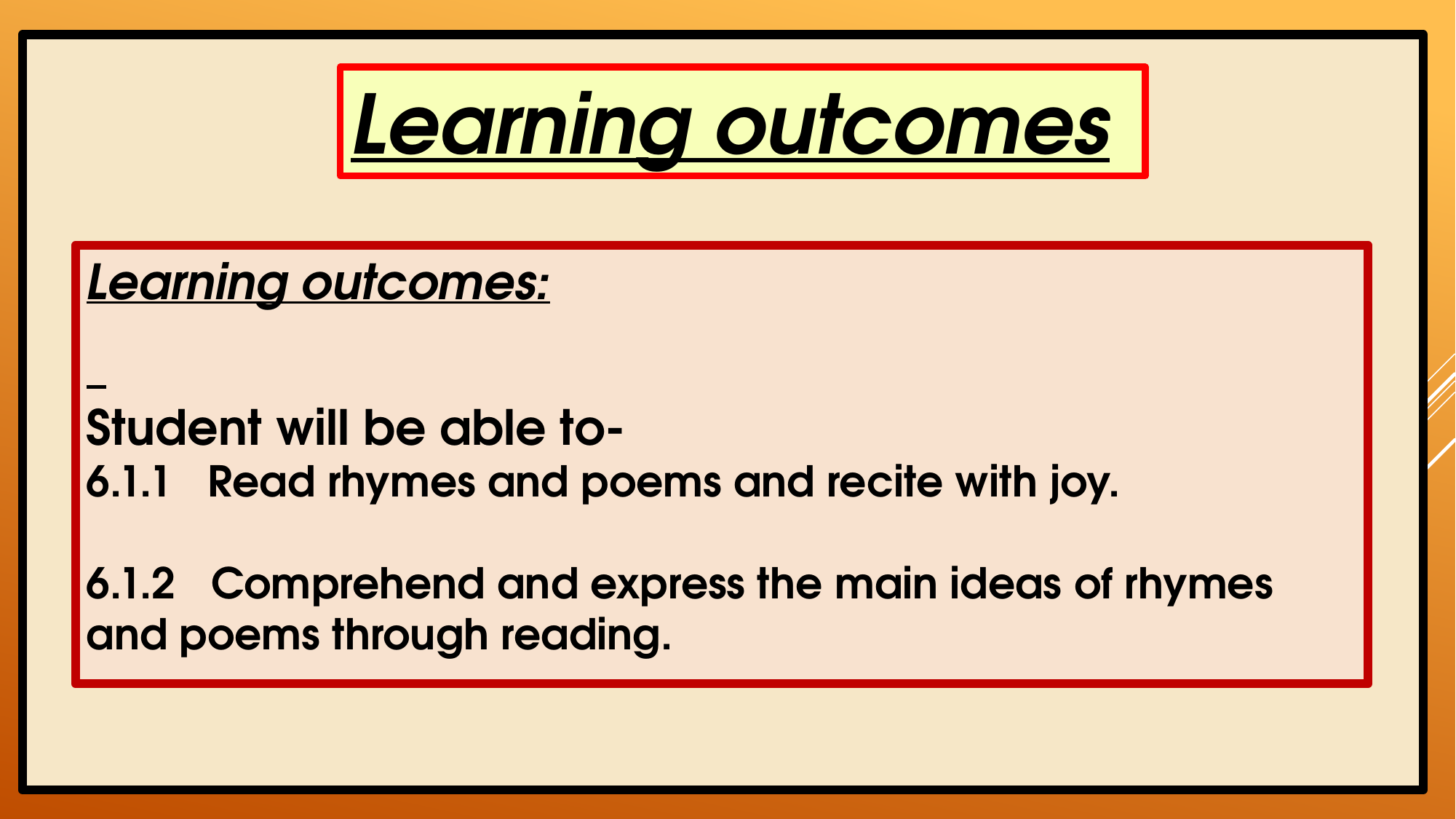

Learning outcomes
Learning outcomes:

Student will be able to-
6.1.1   Read rhymes and poems and recite with joy.

6.1.2   Comprehend and express the main ideas of rhymes and poems through reading.